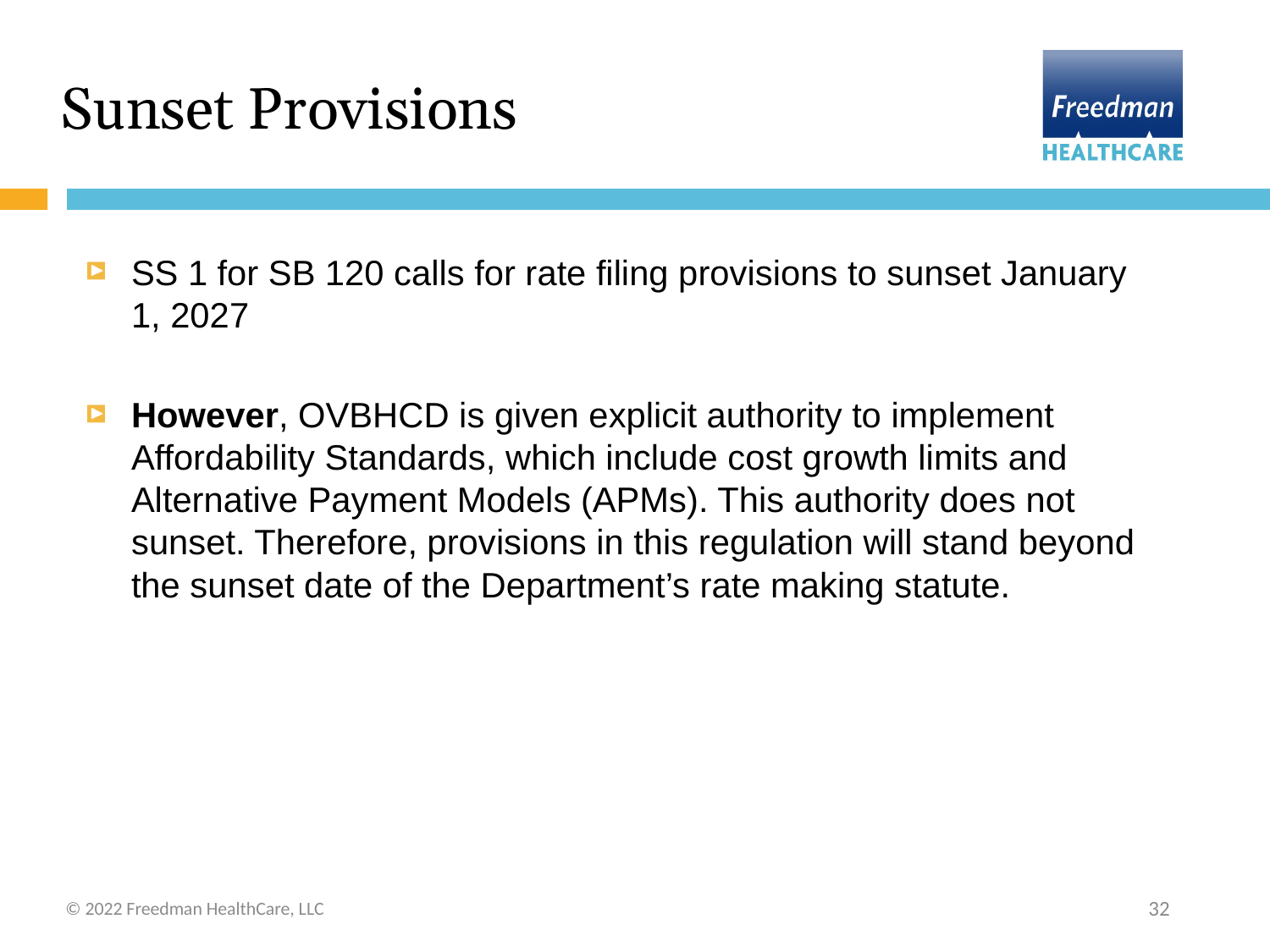

# Sunset Provisions
SS 1 for SB 120 calls for rate filing provisions to sunset January 1, 2027

However, OVBHCD is given explicit authority to implement Affordability Standards, which include cost growth limits and Alternative Payment Models (APMs). This authority does not sunset. Therefore, provisions in this regulation will stand beyond the sunset date of the Department’s rate making statute.

© 2022 Freedman HealthCare, LLC
32